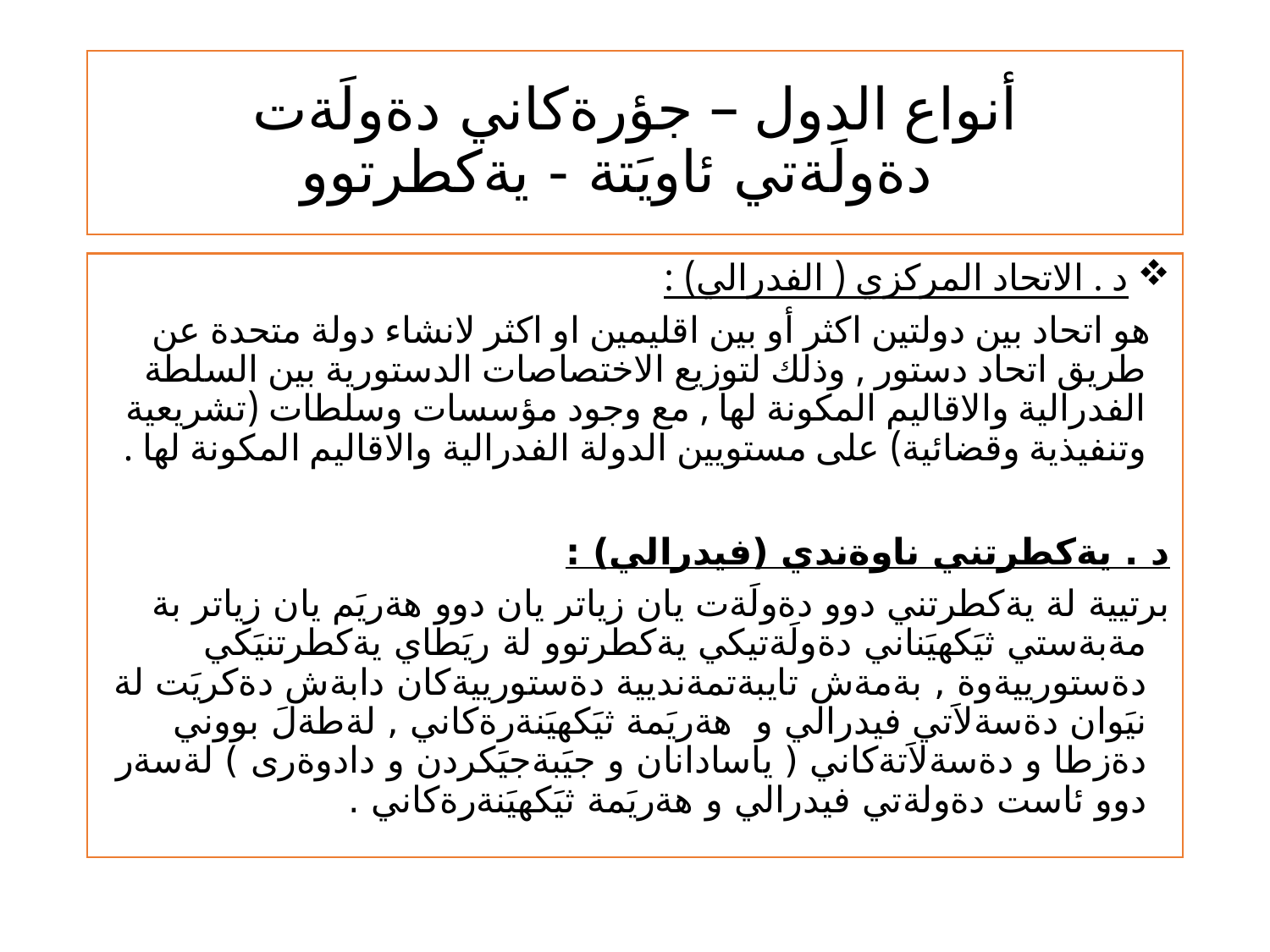

# أنواع الدول – جؤرةكاني دةولَةت دةولَةتي ئاويَتة - يةكطرتوو
 د . الاتحاد المركزي ( الفدرالي) :
  هو اتحاد بين دولتين اكثر أو بين اقليمين او اكثر لانشاء دولة متحدة عن طريق اتحاد دستور , وذلك لتوزيع الاختصاصات الدستورية بين السلطة الفدرالية والاقاليم المكونة لها , مع وجود مؤسسات وسلطات (تشريعية وتنفيذية وقضائية) على مستويين الدولة الفدرالية والاقاليم المكونة لها .

د . يةكطرتني ناوةندي (فيدرالي) :
برتيية لة يةكطرتني دوو دةولَةت يان زياتر يان دوو هةريَم يان زياتر بة مةبةستي ثيَكهيَناني دةولَةتيكي يةكطرتوو لة ريَطاي يةكطرتنيَكي دةستورييةوة , بةمةش تايبةتمةنديية دةستورييةكان دابةش دةكريَت لة نيَوان دةسةلاَتي فيدرالي و  هةريَمة ثيَكهيَنةرةكاني , لةطةلَ بووني دةزطا و دةسةلاَتةكاني ( ياسادانان و جيَبةجيَكردن و دادوةرى ) لةسةر دوو ئاست دةولةتي فيدرالي و هةريَمة ثيَكهيَنةرةكاني .